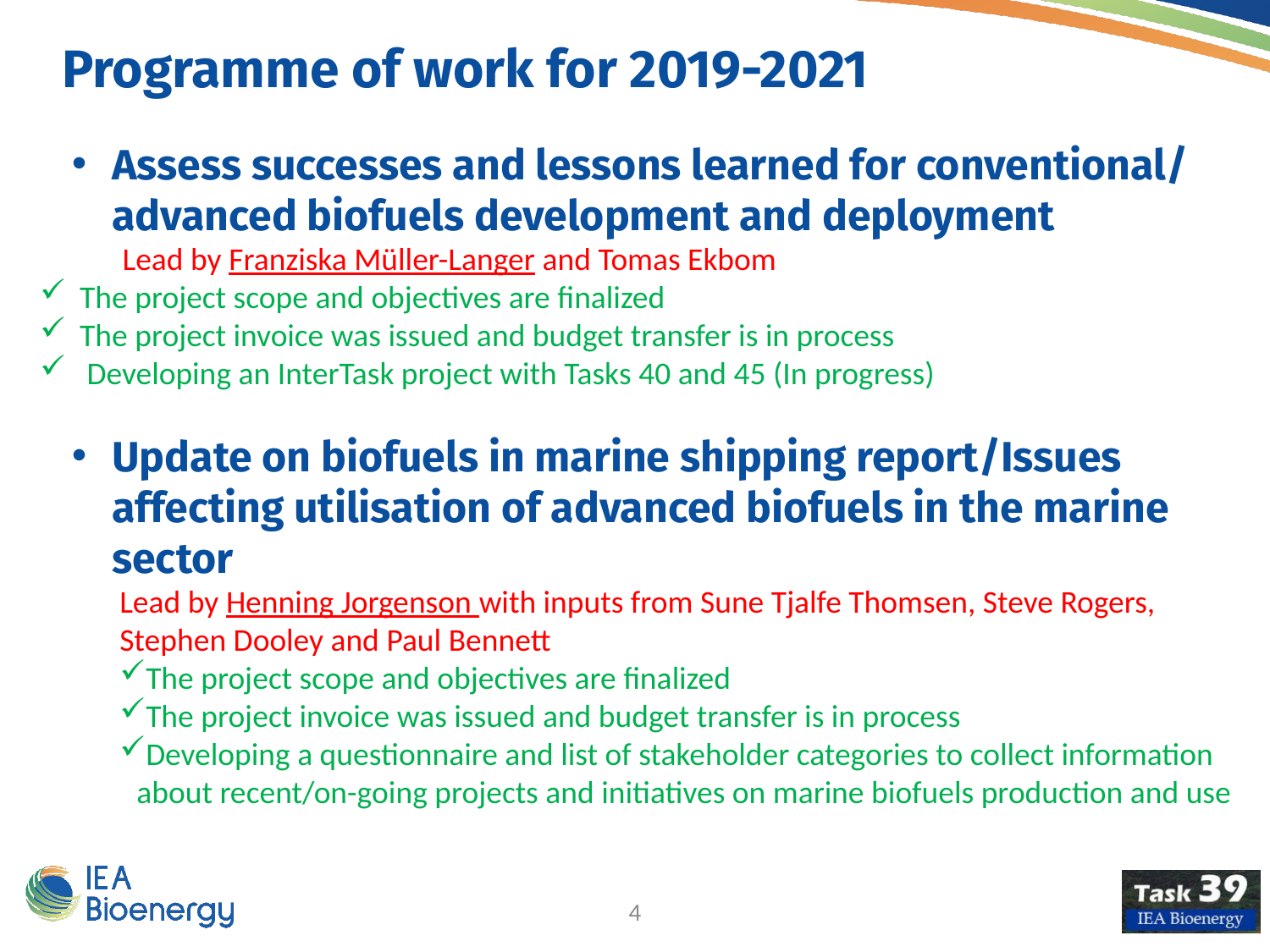

Programme of work for 2019-2021
Assess successes and lessons learned for conventional/ advanced biofuels development and deployment
       Lead by Franziska Müller-Langer and Tomas Ekbom
The project scope and objectives are finalized
The project invoice was issued and budget transfer is in process
 Developing an InterTask project with Tasks 40 and 45 (In progress)

Update on biofuels in marine shipping report/Issues affecting utilisation of advanced biofuels in the marine sector
Lead by Henning Jorgenson with inputs from Sune Tjalfe Thomsen, Steve Rogers, Stephen Dooley and Paul Bennett
The project scope and objectives are finalized
The project invoice was issued and budget transfer is in process
Developing a questionnaire and list of stakeholder categories to collect information about recent/on-going projects and initiatives on marine biofuels production and use